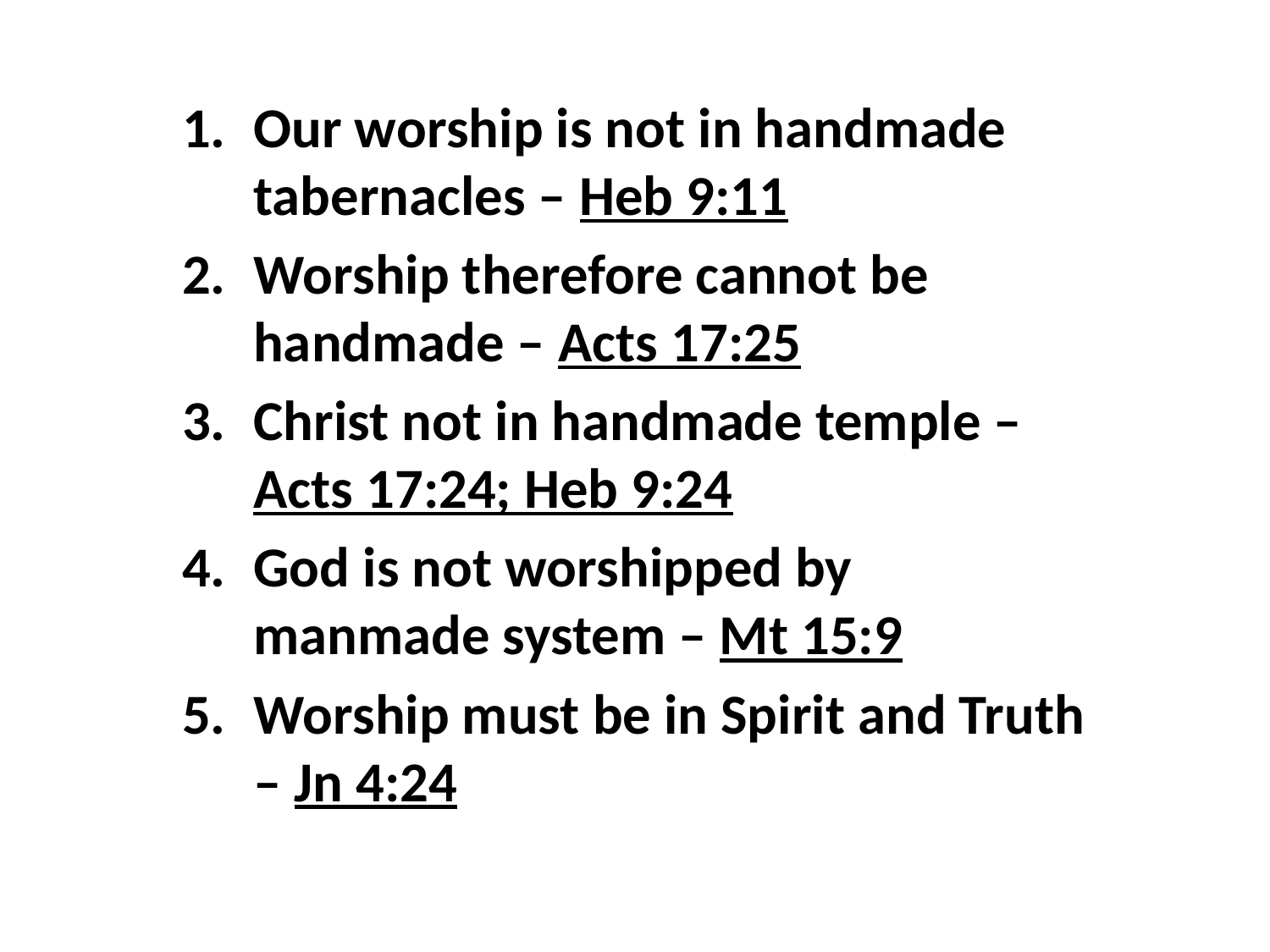

Our worship is not in handmade tabernacles – Heb 9:11
Worship therefore cannot be handmade – Acts 17:25
Christ not in handmade temple – Acts 17:24; Heb 9:24
God is not worshipped by manmade system – Mt 15:9
Worship must be in Spirit and Truth – Jn 4:24